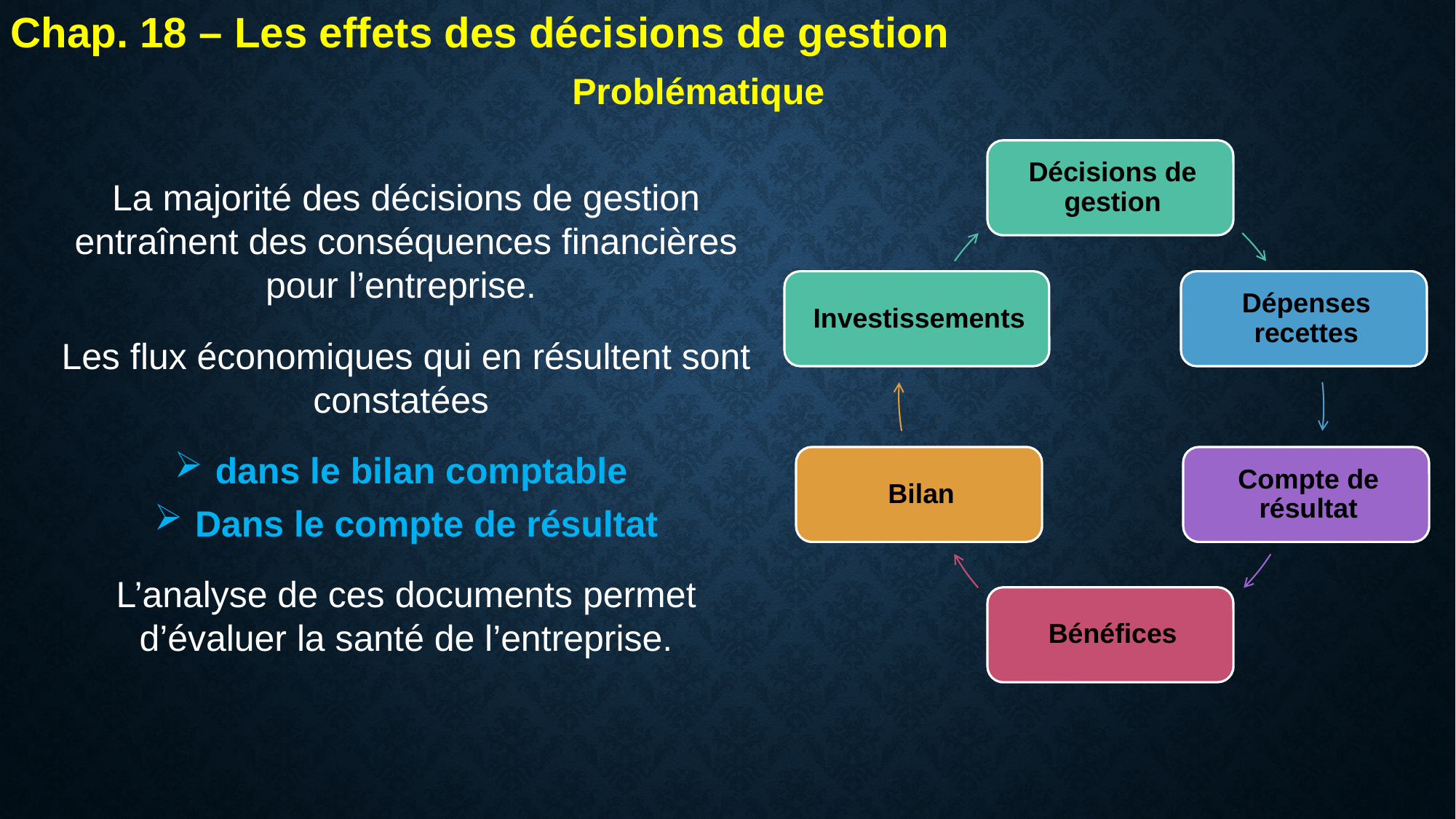

Chap. 18 – Les effets des décisions de gestion
Problématique
Décisions de gestion
Dépenses recettes
Compte de résultat
Bénéfices
Bilan
Investissements
La majorité des décisions de gestion entraînent des conséquences financières pour l’entreprise.
Les flux économiques qui en résultent sont constatées
dans le bilan comptable
Dans le compte de résultat
L’analyse de ces documents permet d’évaluer la santé de l’entreprise.